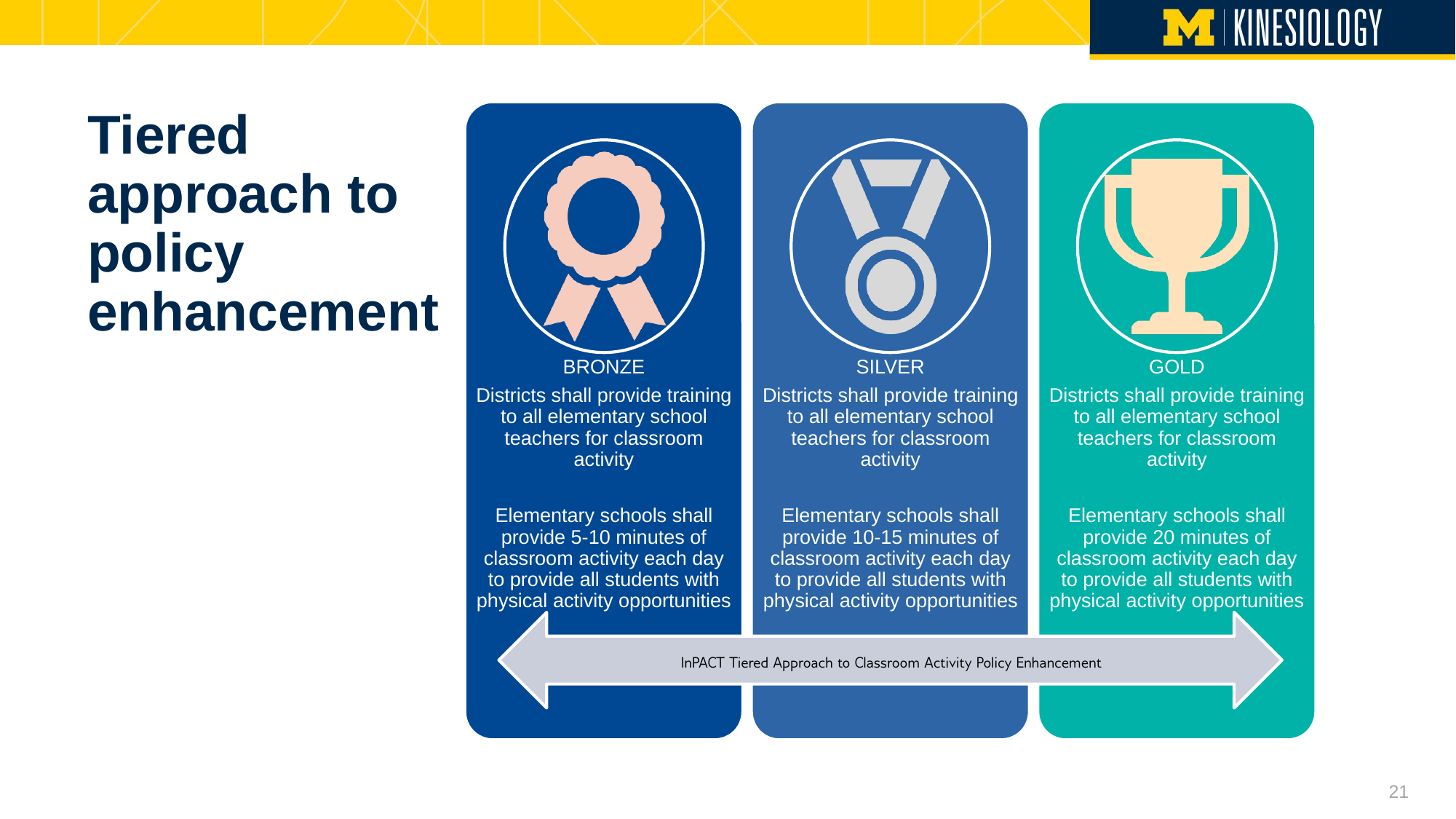

BRONZE
Districts shall provide training to all elementary school teachers for classroom activity

Elementary schools shall provide 5-10 minutes of classroom activity each day to provide all students with physical activity opportunities
SILVER
Districts shall provide training to all elementary school teachers for classroom activity

Elementary schools shall provide 10-15 minutes of classroom activity each day to provide all students with physical activity opportunities
GOLD
Districts shall provide training to all elementary school teachers for classroom activity

Elementary schools shall provide 20 minutes of classroom activity each day to provide all students with physical activity opportunities

InPACT Tiered Approach to Classroom Activity Policy Enhancement

# Tiered approach to policy enhancement
21